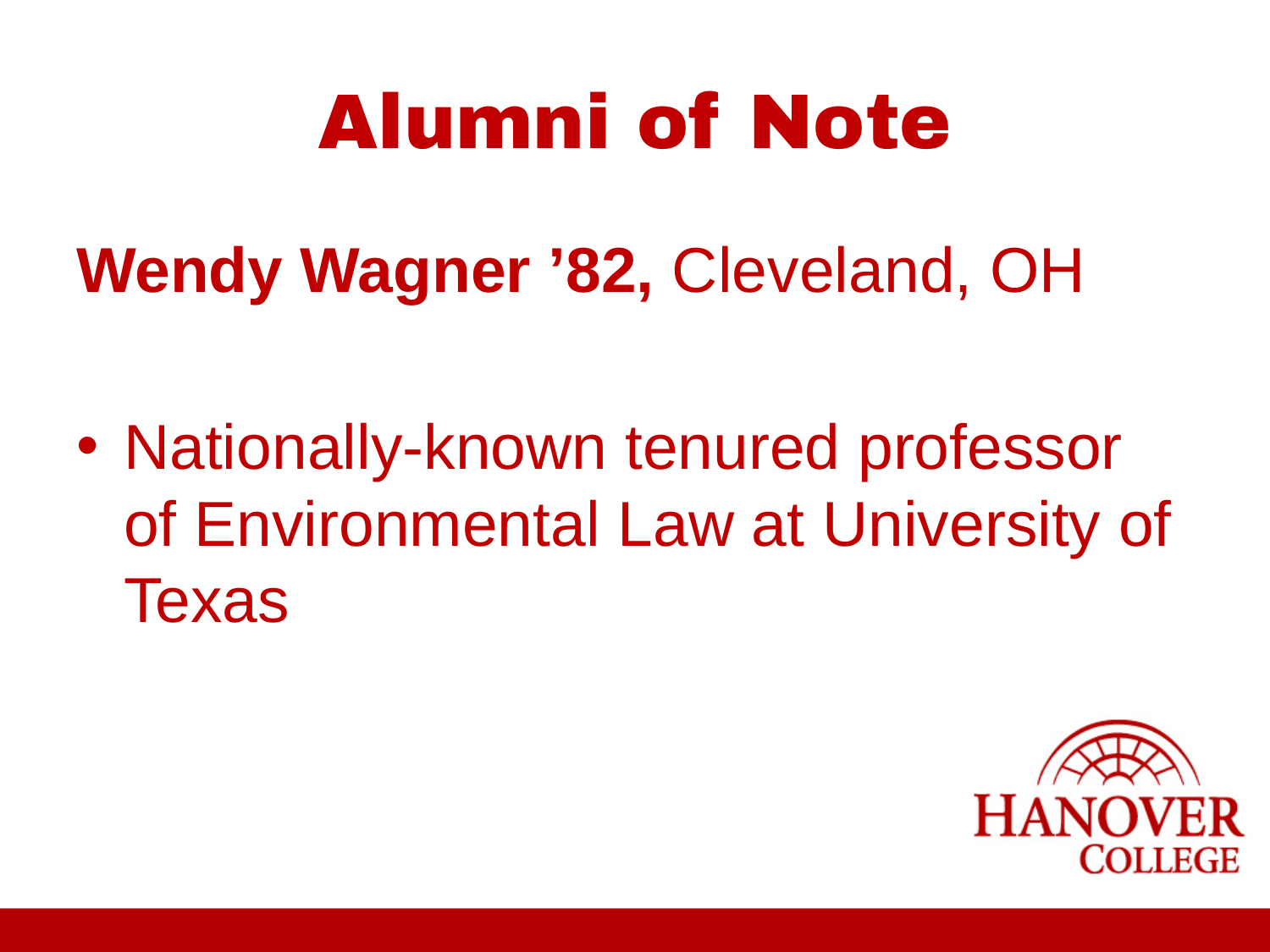

# Alumni of Note
Wendy Wagner ’82, Cleveland, OH

Nationally-known tenured professor of Environmental Law at University of Texas